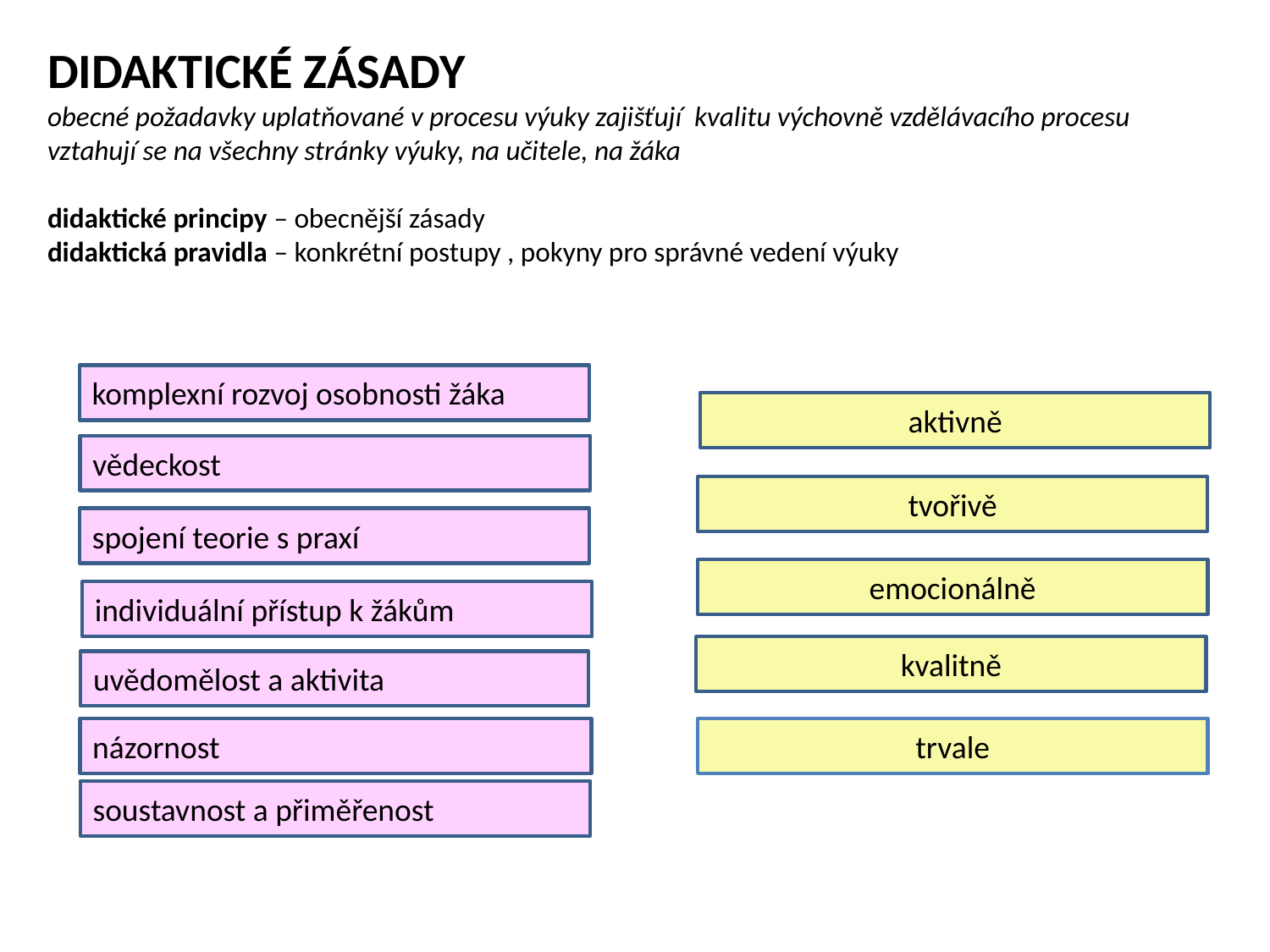

DIDAKTICKÉ ZÁSADY
obecné požadavky uplatňované v procesu výuky zajišťují  kvalitu výchovně vzdělávacího procesu
vztahují se na všechny stránky výuky, na učitele, na žáka
didaktické principy – obecnější zásady
didaktická pravidla – konkrétní postupy , pokyny pro správné vedení výuky
komplexní rozvoj osobnosti žáka
aktivně
vědeckost
tvořivě
spojení teorie s praxí
emocionálně
individuální přístup k žákům
kvalitně
uvědomělost a aktivita
názornost
trvale
soustavnost a přiměřenost